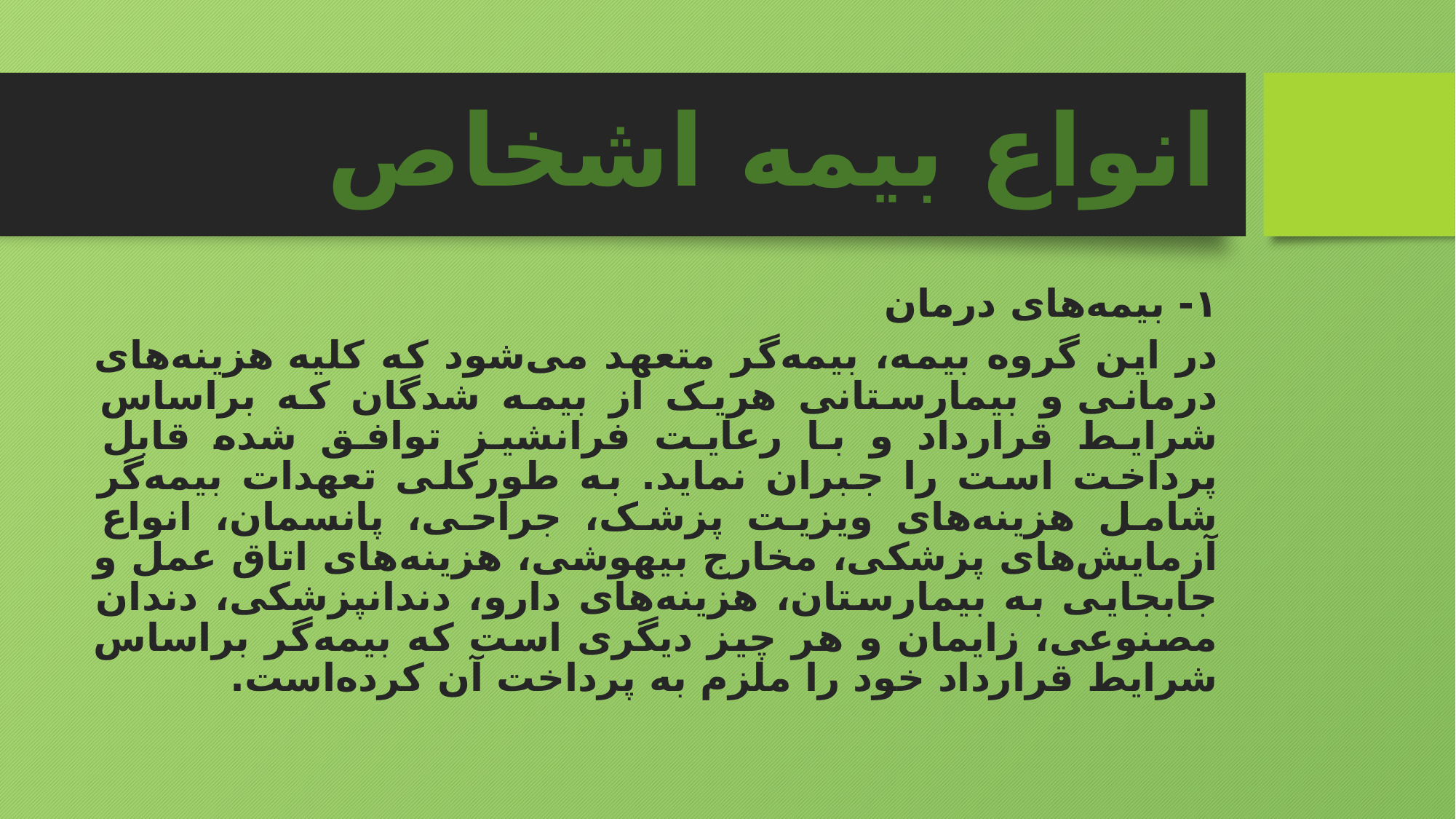

# انواع بیمه اشخاص
۱- بیمه‌های درمان
در این گروه بیمه، بیمه‌گر متعهد می‌شود که کلیه هزینه‌های درمانی و بیمارستانی هریک از بیمه ‌شدگان که براساس شرایط قرارداد و با رعایت فرانشیز توافق شده قابل پرداخت است را جبران نماید. به طورکلی تعهدات بیمه‌گر شامل هزینه‌های ویزیت پزشک، جراحی، پانسمان، انواع آزمایش‌های پزشکی، مخارج بیهوشی، هزینه‌های اتاق عمل و جابجایی به بیمارستان، هزینه‌های دارو، دندانپزشکی، دندان مصنوعی، زایمان و هر چیز دیگری است که بیمه‌گر براساس شرایط قرارداد خود را ملزم به پرداخت آن کرده‌است.